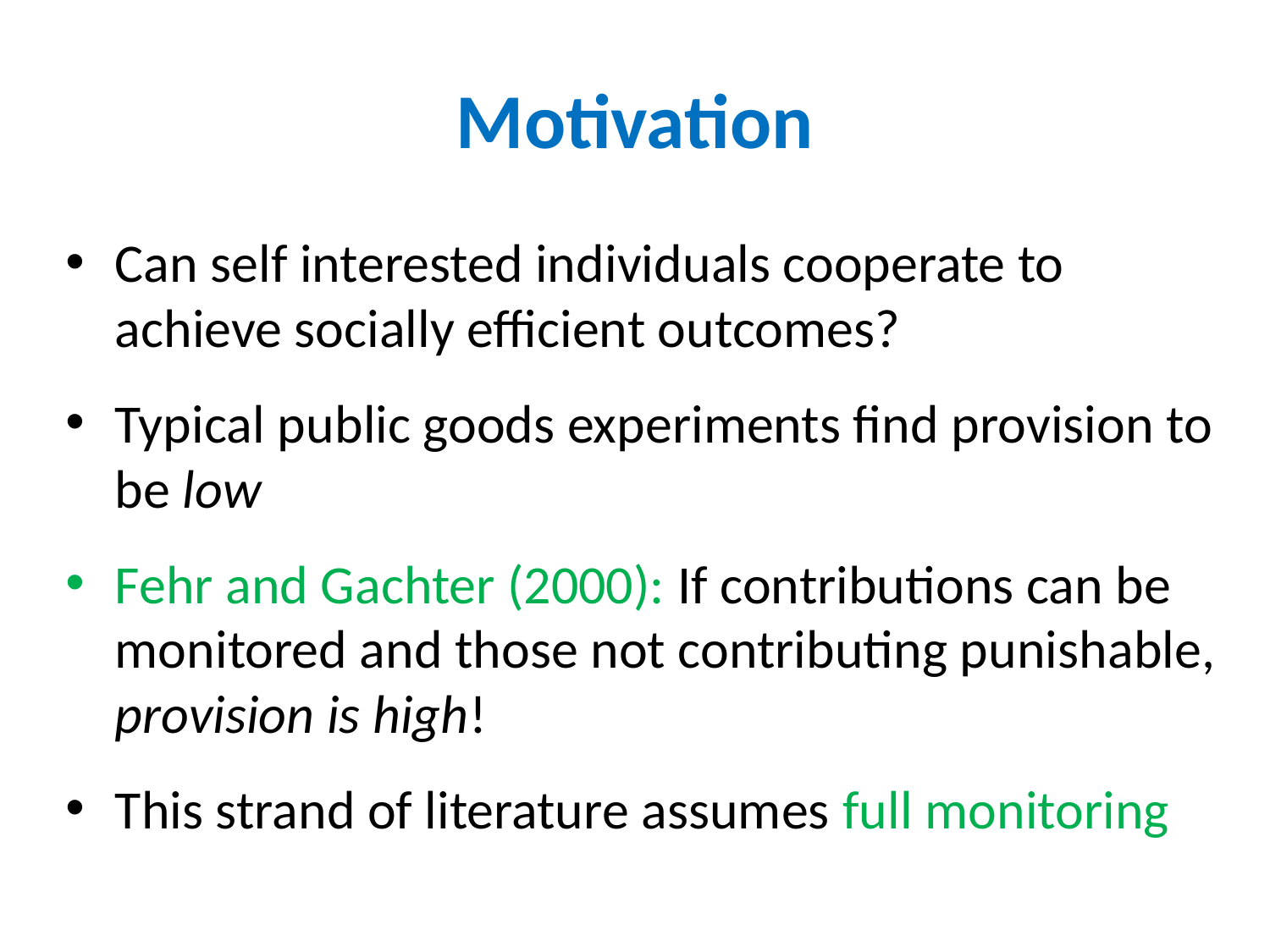

# Motivation
Can self interested individuals cooperate to achieve socially efficient outcomes?
Typical public goods experiments find provision to be low
Fehr and Gachter (2000): If contributions can be monitored and those not contributing punishable, provision is high!
This strand of literature assumes full monitoring